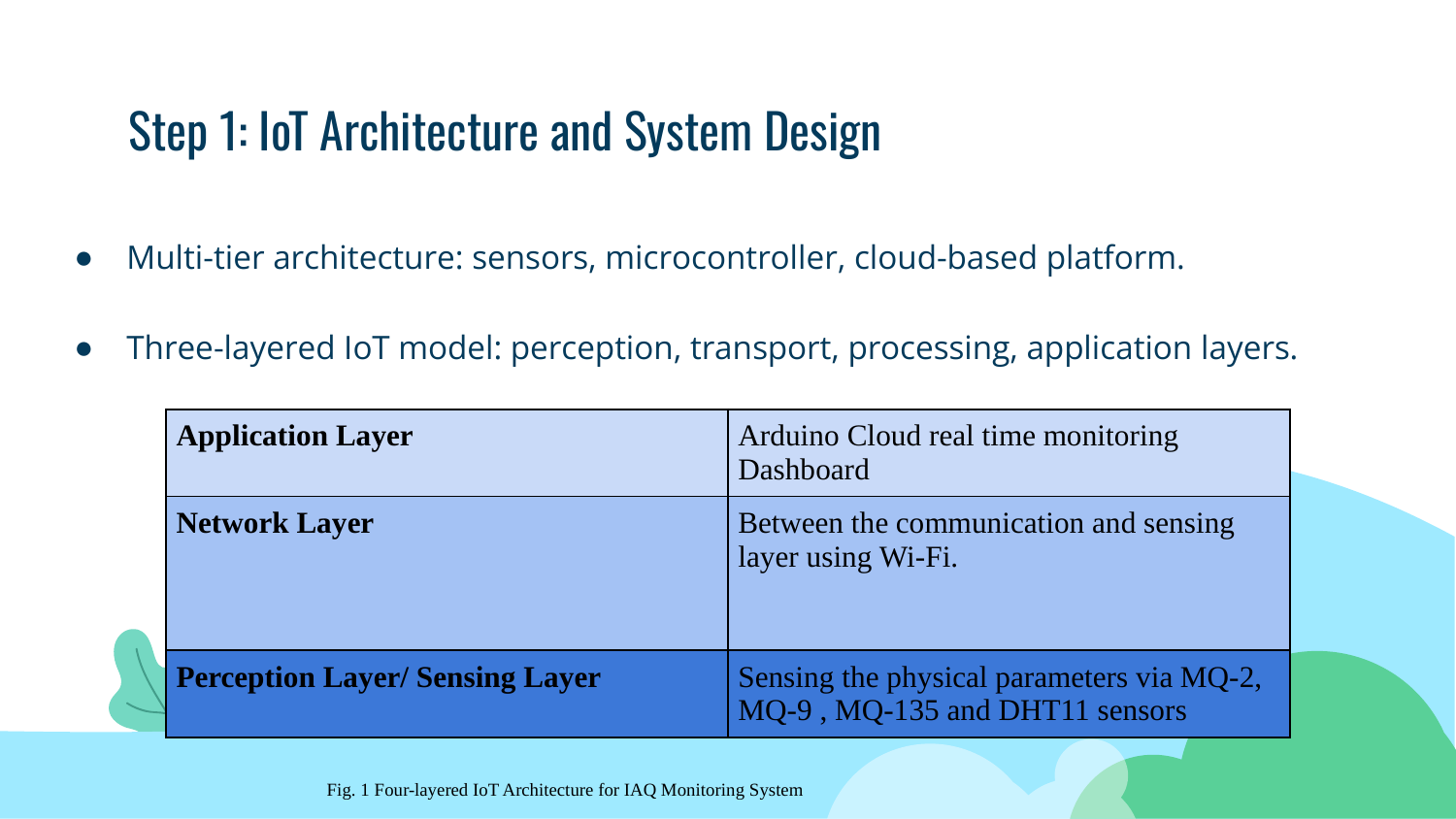

# Step 1: IoT Architecture and System Design
Multi-tier architecture: sensors, microcontroller, cloud-based platform.
Three-layered IoT model: perception, transport, processing, application layers.
| Application Layer | Arduino Cloud real time monitoring Dashboard |
| --- | --- |
| Network Layer | Between the communication and sensing layer using Wi-Fi. |
| Perception Layer/ Sensing Layer | Sensing the physical parameters via MQ-2, MQ-9 , MQ-135 and DHT11 sensors |
Fig. 1 Four-layered IoT Architecture for IAQ Monitoring System